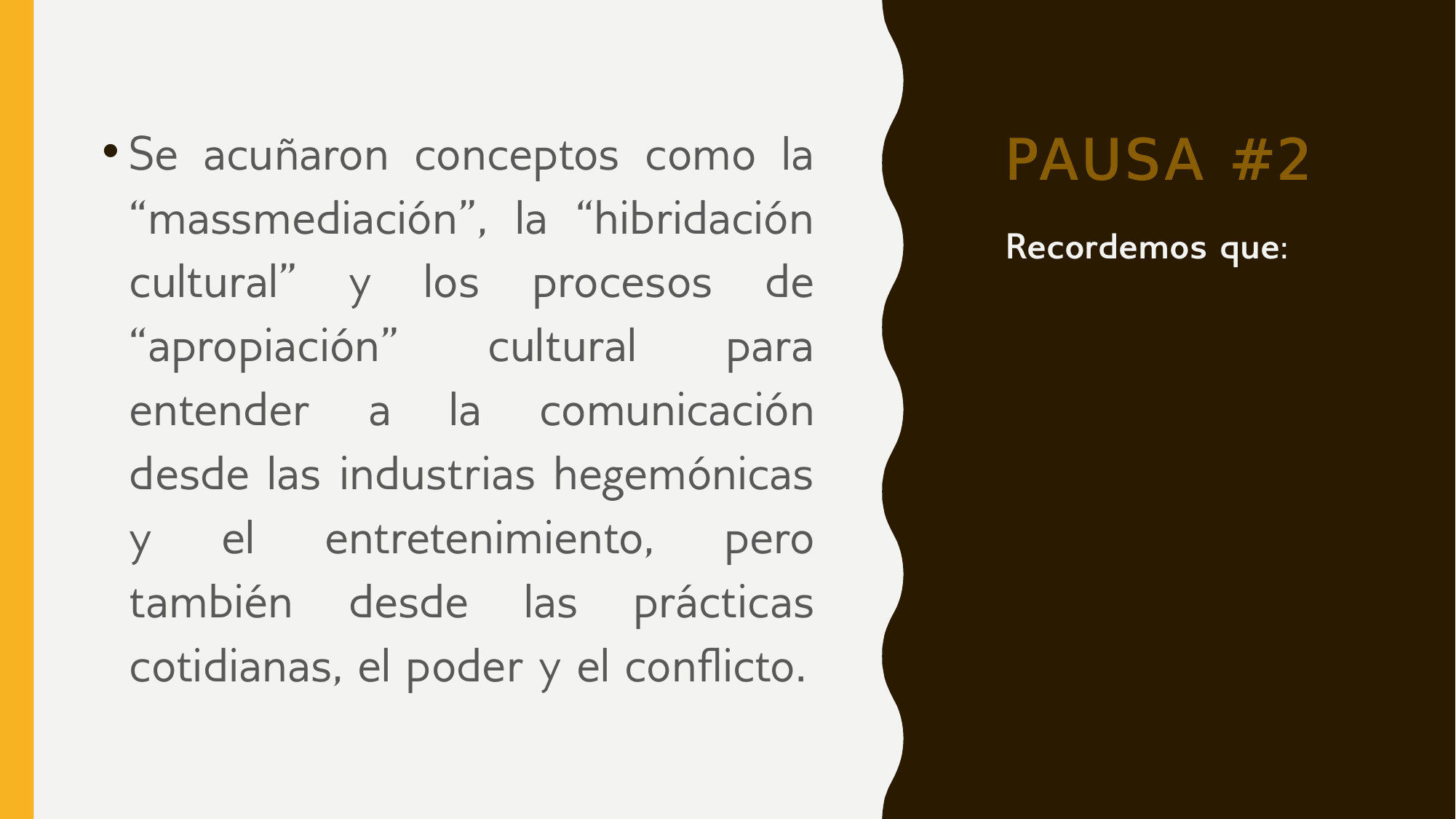

# Pausa #2
Se acuñaron conceptos como la “massmediación”, la “hibridación cultural” y los procesos de “apropiación” cultural para entender a la comunicación desde las industrias hegemónicas y el entretenimiento, pero también desde las prácticas cotidianas, el poder y el conflicto.
Recordemos que: